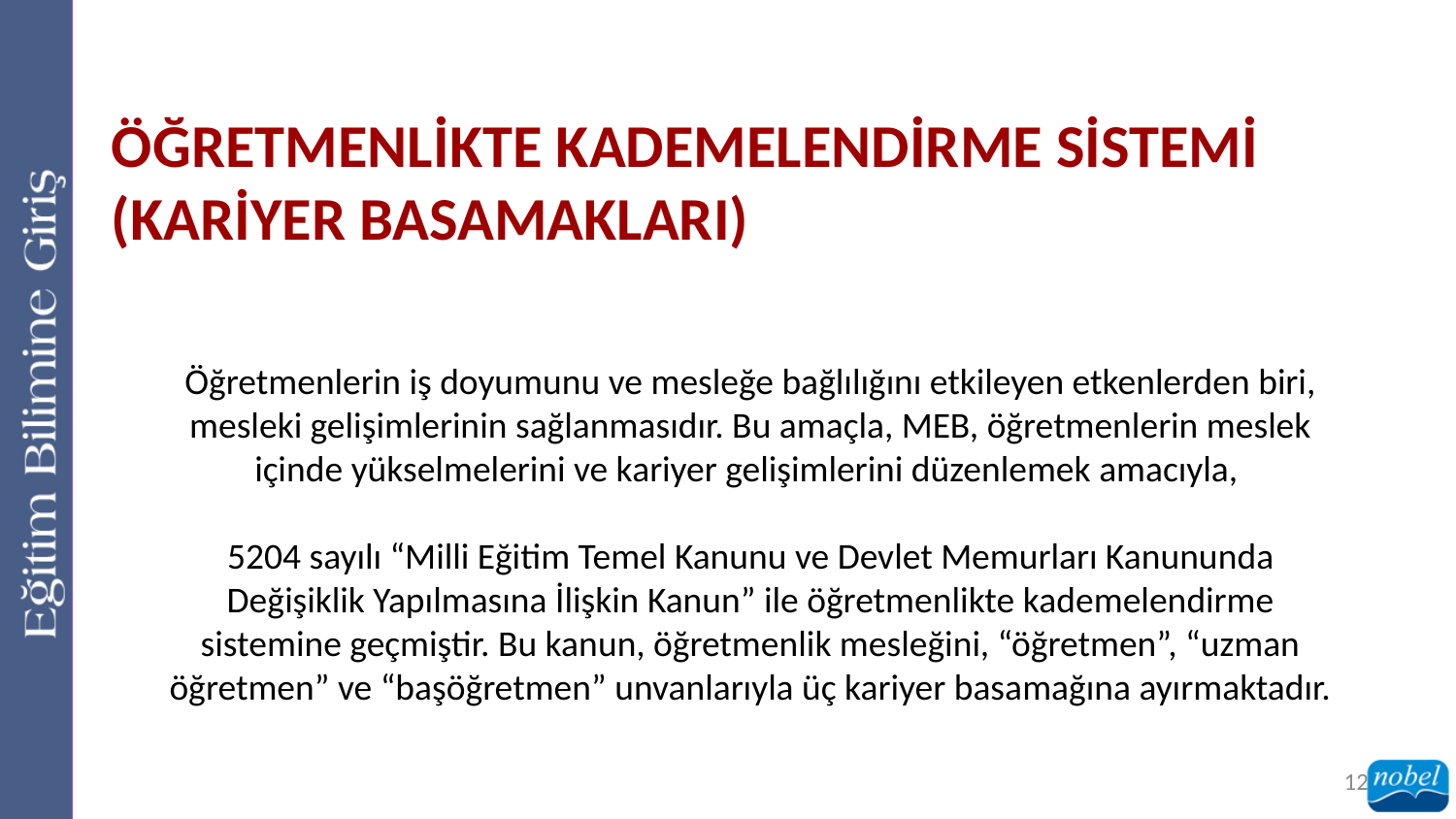

ÖĞRETMENLİKTE KADEMELENDİRME SİSTEMİ (KARİYER BASAMAKLARI)
Öğretmenlerin iş doyumunu ve mesleğe bağlılığını etkileyen etkenlerden biri, mesleki gelişimlerinin sağlanmasıdır. Bu amaçla, MEB, öğretmenlerin meslek içinde yükselmelerini ve kariyer gelişimlerini düzenlemek amacıyla,

5204 sayılı “Milli Eğitim Temel Kanunu ve Devlet Memurları Kanununda Değişiklik Yapılmasına İlişkin Kanun” ile öğretmenlikte kademelendirme sistemine geçmiştir. Bu kanun, öğretmenlik mesleğini, “öğretmen”, “uzman öğretmen” ve “başöğretmen” unvanlarıyla üç kariyer basamağına ayırmaktadır.
12